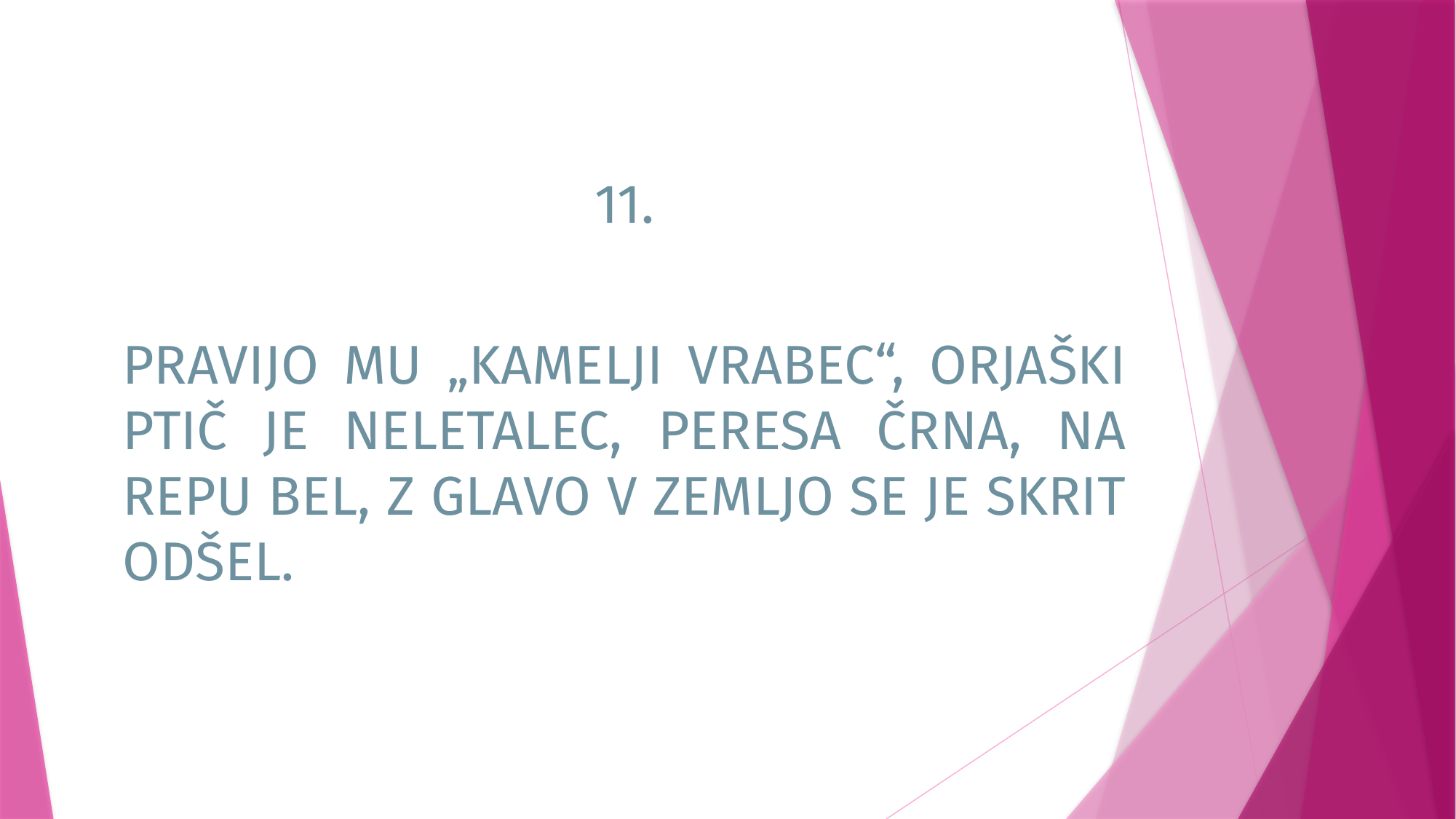

11.

PRAVIJO MU „KAMELJI VRABEC“, ORJAŠKI PTIČ JE NELETALEC, PERESA ČRNA, NA REPU BEL, Z GLAVO V ZEMLJO SE JE SKRIT ODŠEL.